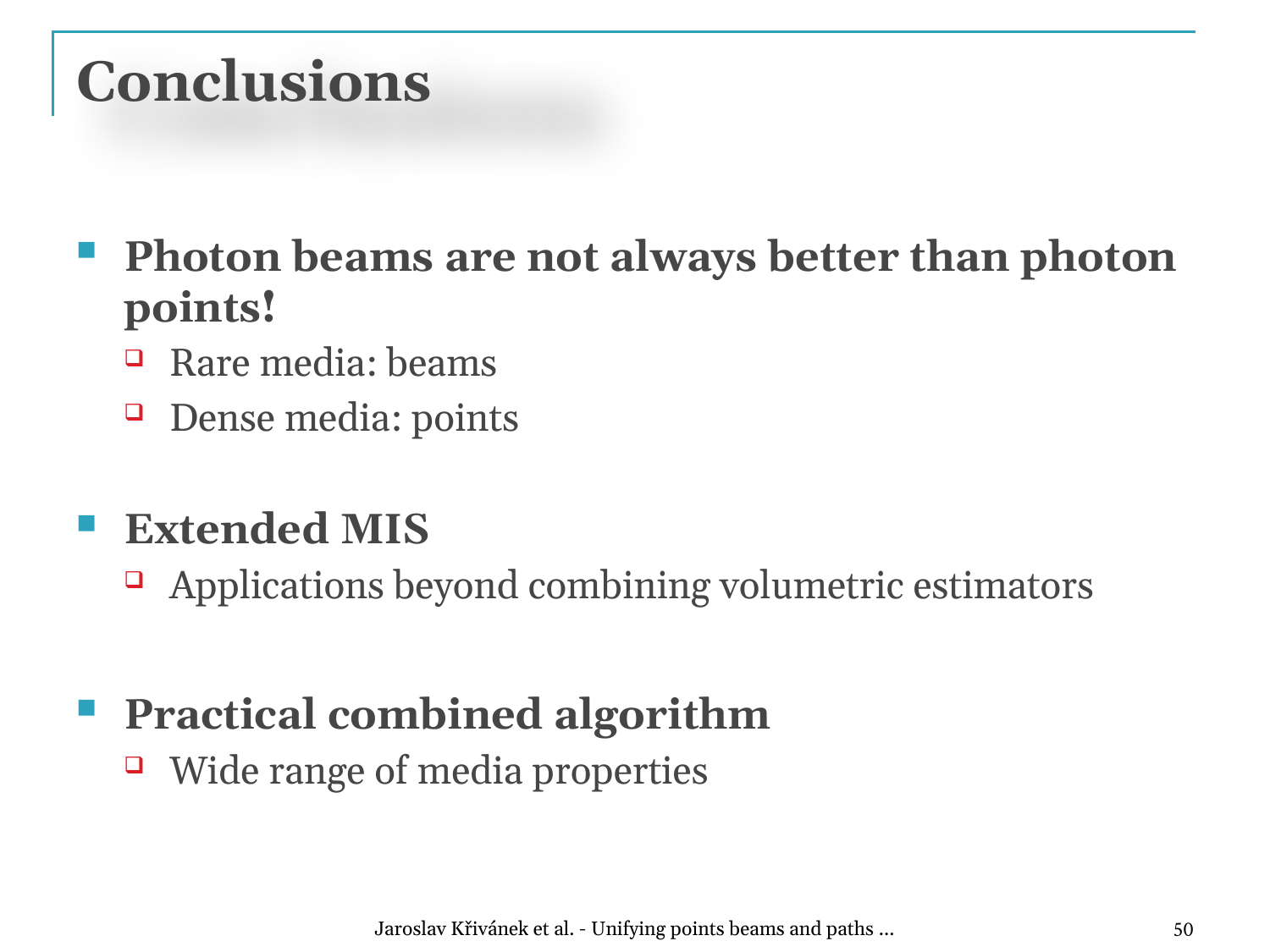

# Conclusions
Photon beams are not always better than photon points!
Rare media: beams
Dense media: points

Extended MIS
Applications beyond combining volumetric estimators

Practical combined algorithm
Wide range of media properties
Jaroslav Křivánek et al. - Unifying points beams and paths ...
50